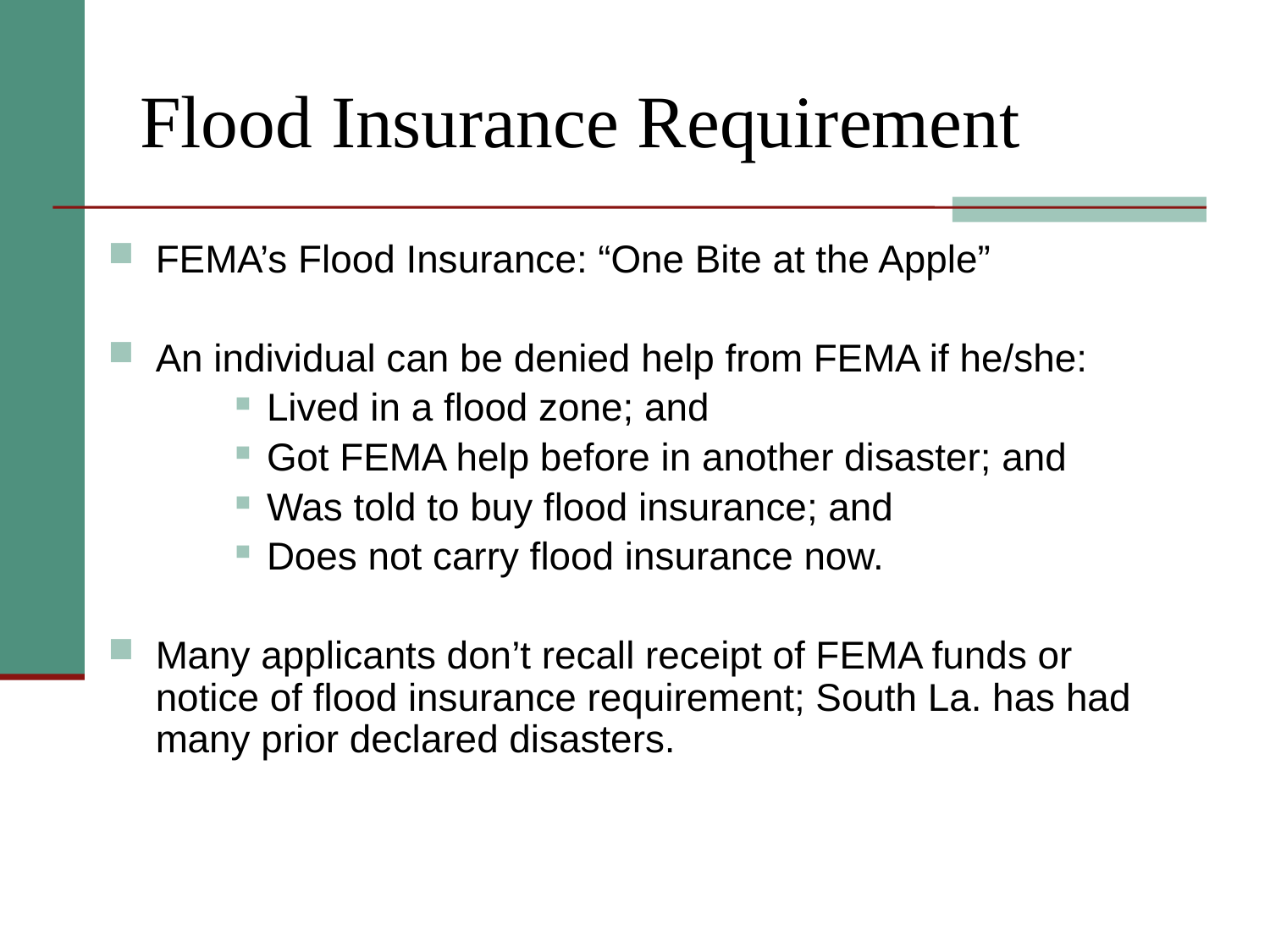

# Flood Insurance Requirement
FEMA’s Flood Insurance: “One Bite at the Apple”

An individual can be denied help from FEMA if he/she:
Lived in a flood zone; and
Got FEMA help before in another disaster; and
Was told to buy flood insurance; and
Does not carry flood insurance now.

Many applicants don’t recall receipt of FEMA funds or notice of flood insurance requirement; South La. has had many prior declared disasters.